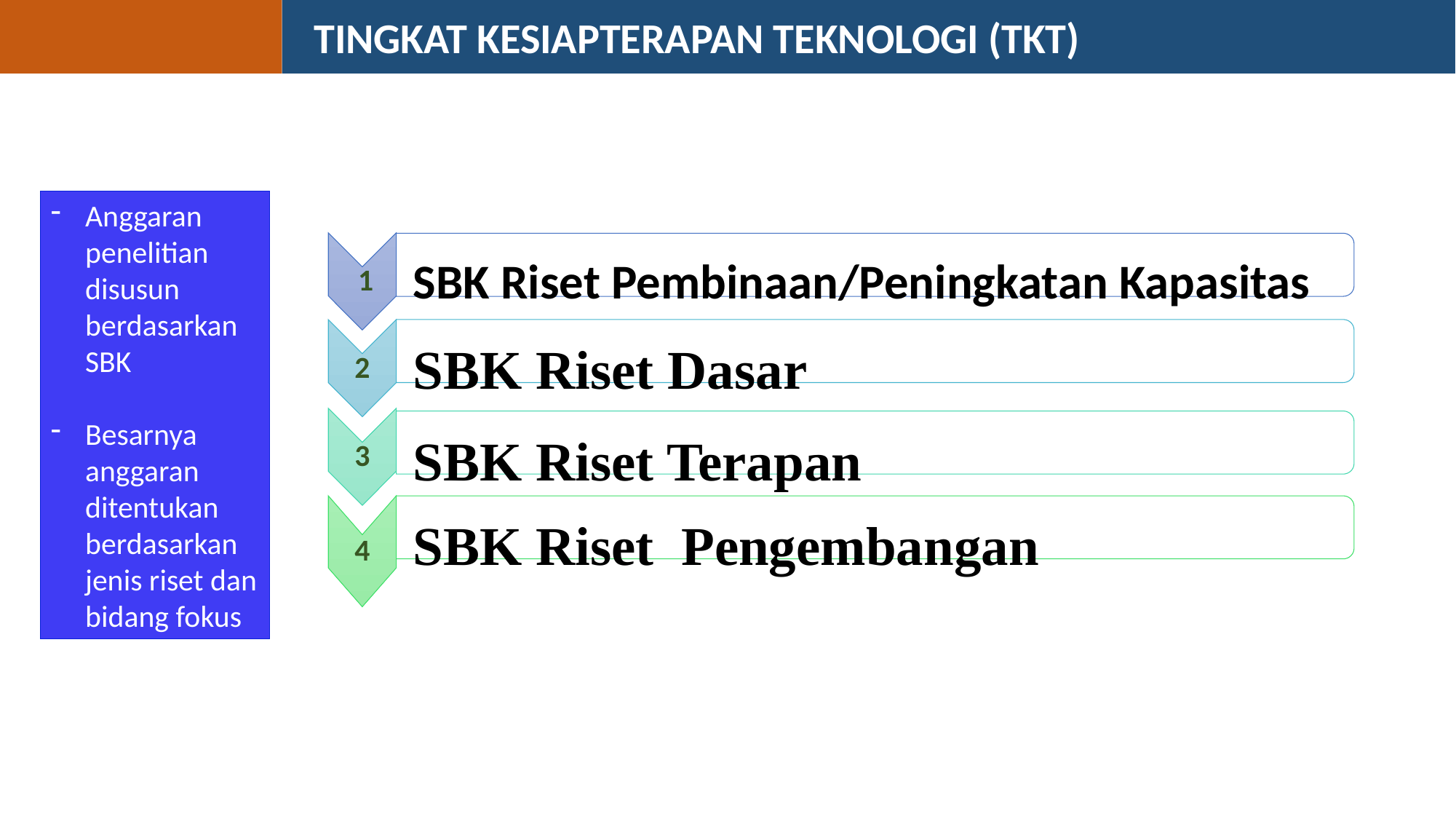

TINGKAT KESIAPTERAPAN TEKNOLOGI (TKT)
Anggaran penelitian disusun berdasarkan SBK
Besarnya anggaran ditentukan berdasarkan jenis riset dan bidang fokus
 1
SBK Riset Pembinaan/Peningkatan Kapasitas
SBK Riset Dasar
2
3
SBK Riset Terapan
4
SBK Riset  Pengembangan